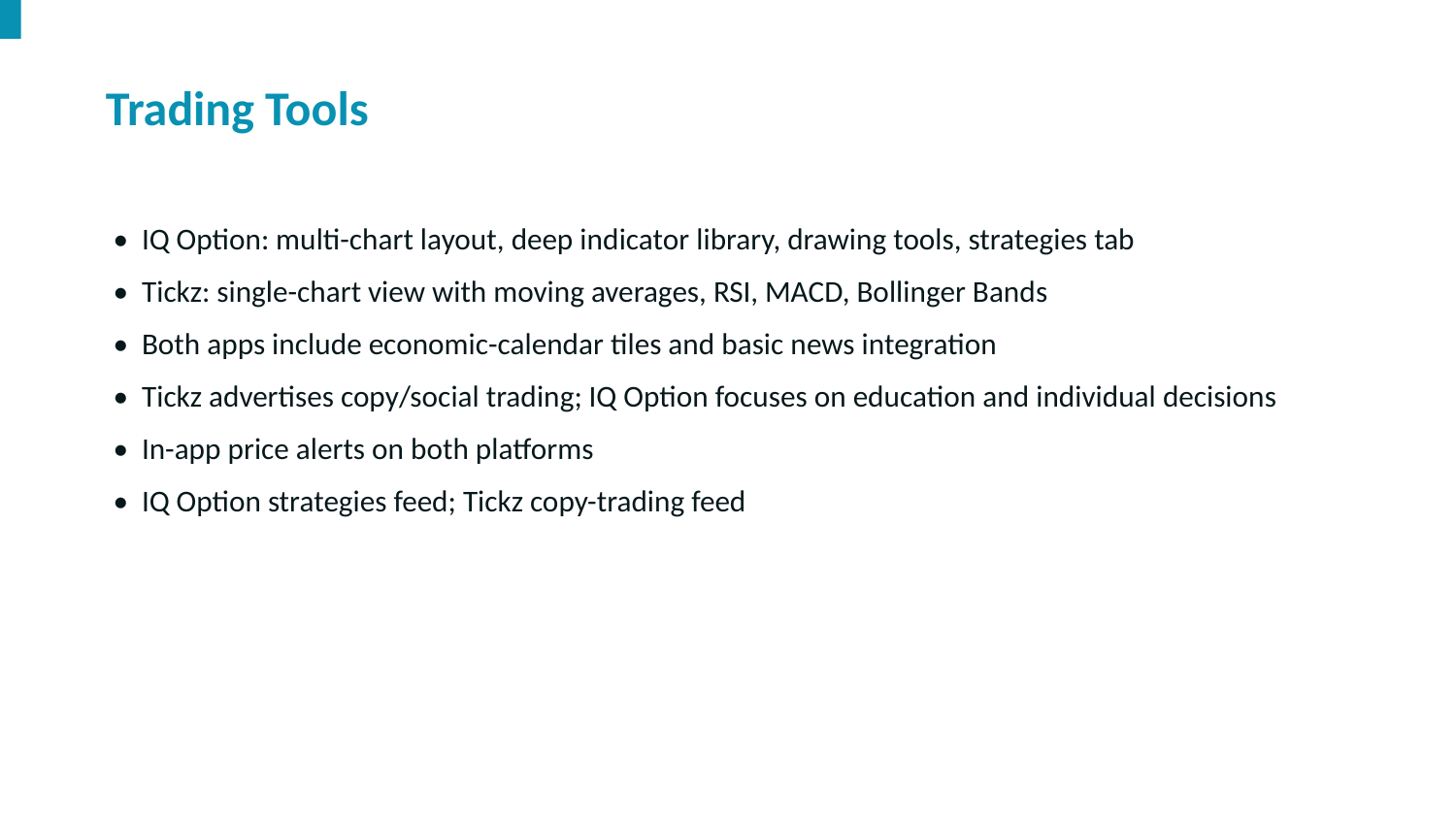

Trading Tools
•  IQ Option: multi-chart layout, deep indicator library, drawing tools, strategies tab
•  Tickz: single-chart view with moving averages, RSI, MACD, Bollinger Bands
•  Both apps include economic-calendar tiles and basic news integration
•  Tickz advertises copy/social trading; IQ Option focuses on education and individual decisions
•  In-app price alerts on both platforms
•  IQ Option strategies feed; Tickz copy-trading feed